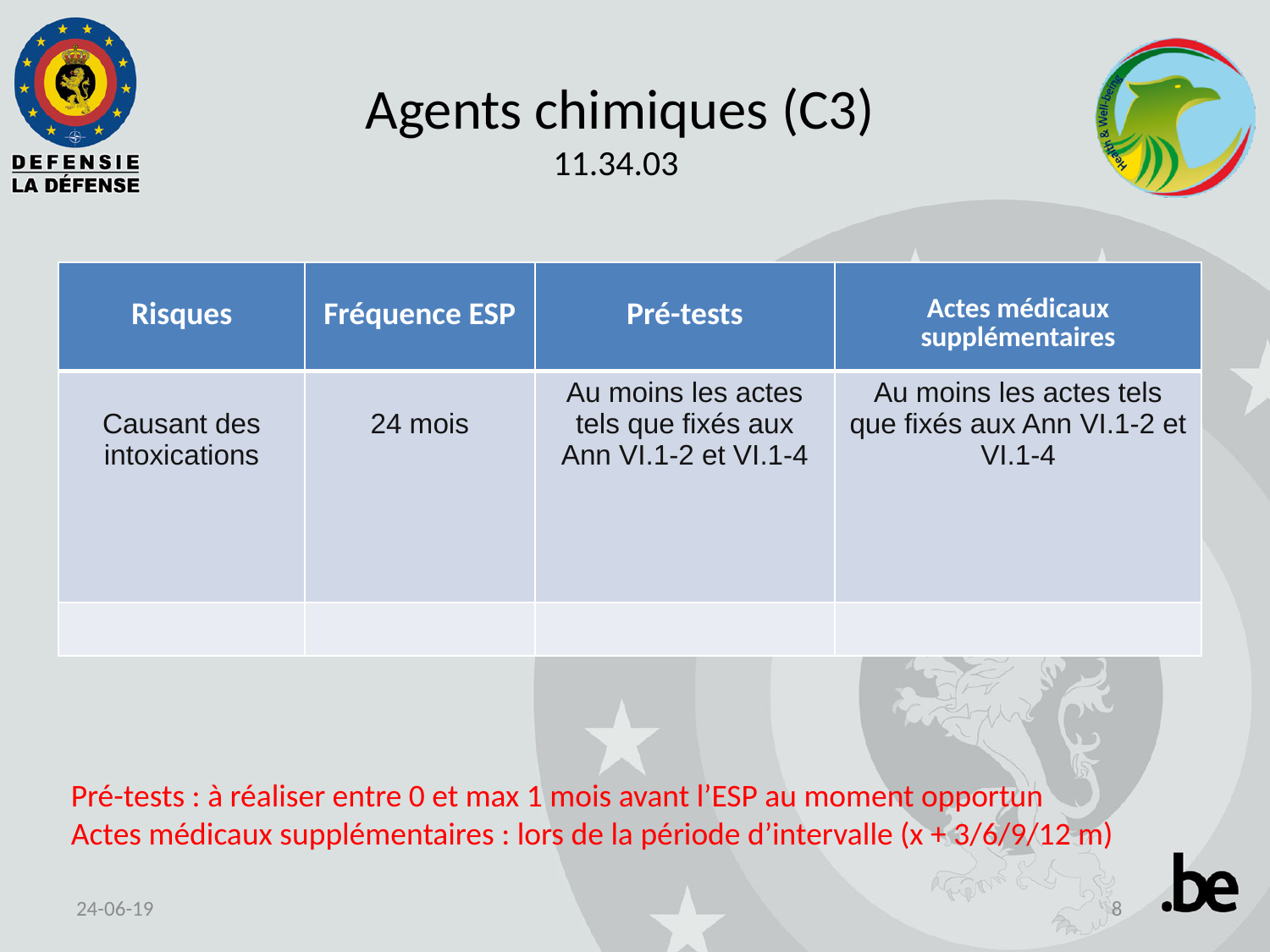

# Agents chimiques (C3) 11.34.03
| Risques | Fréquence ESP | Pré-tests | Actes médicaux supplémentaires |
| --- | --- | --- | --- |
| Causant des intoxications | 24 mois | Au moins les actes tels que fixés aux Ann VI.1-2 et VI.1-4 | Au moins les actes tels que fixés aux Ann VI.1-2 et VI.1-4 |
|  |  |  |  |
Pré-tests : à réaliser entre 0 et max 1 mois avant l’ESP au moment opportun
Actes médicaux supplémentaires : lors de la période d’intervalle (x + 3/6/9/12 m)
24-06-19

8